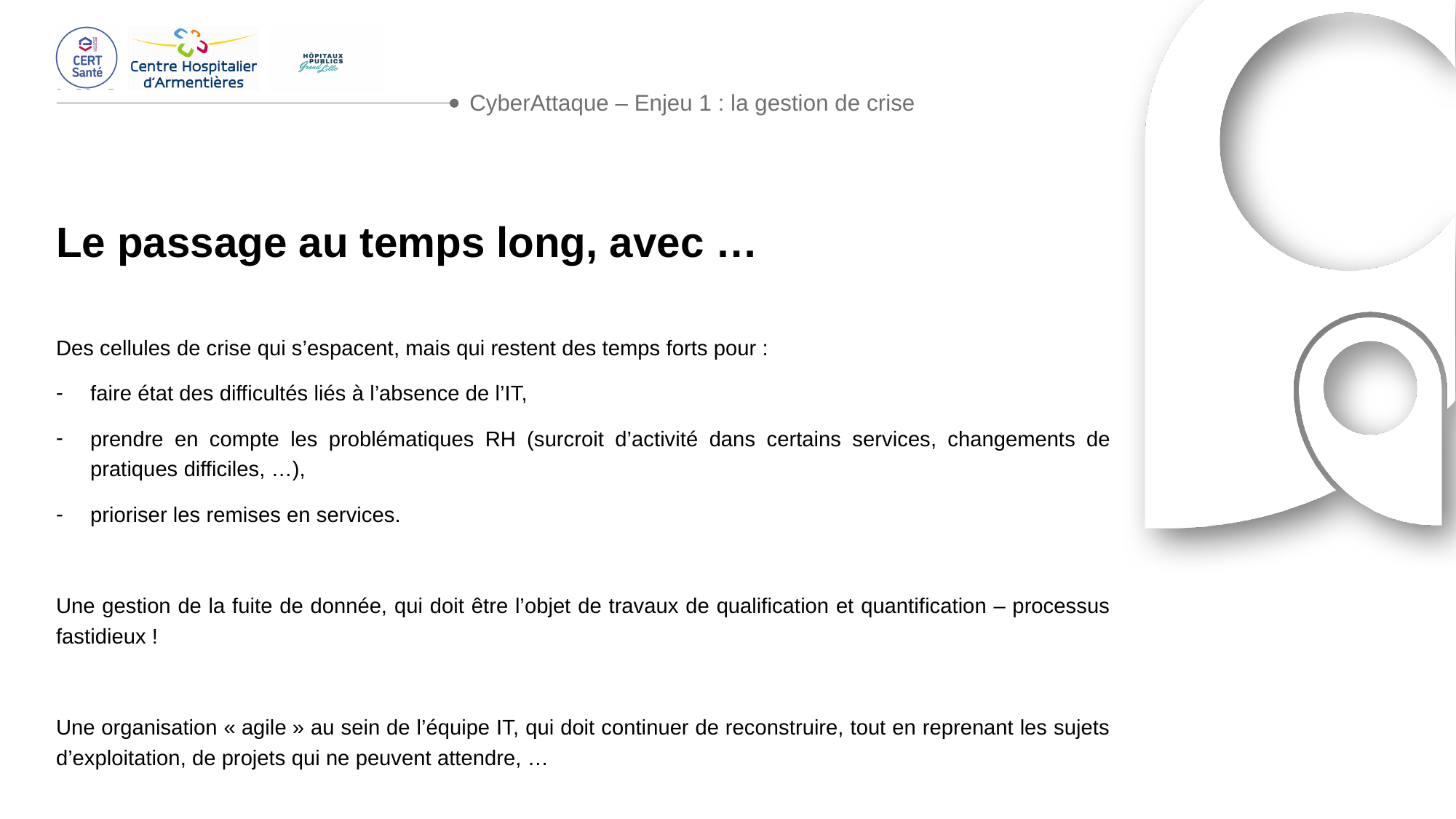

CyberAttaque – Enjeu 1 : la gestion de crise

# Le passage au temps long, avec …

Des cellules de crise qui s’espacent, mais qui restent des temps forts pour :
faire état des difficultés liés à l’absence de l’IT,
prendre en compte les problématiques RH (surcroit d’activité dans certains services, changements de pratiques difficiles, …),
prioriser les remises en services.

Une gestion de la fuite de donnée, qui doit être l’objet de travaux de qualification et quantification – processus fastidieux !

Une organisation « agile » au sein de l’équipe IT, qui doit continuer de reconstruire, tout en reprenant les sujets d’exploitation, de projets qui ne peuvent attendre, …